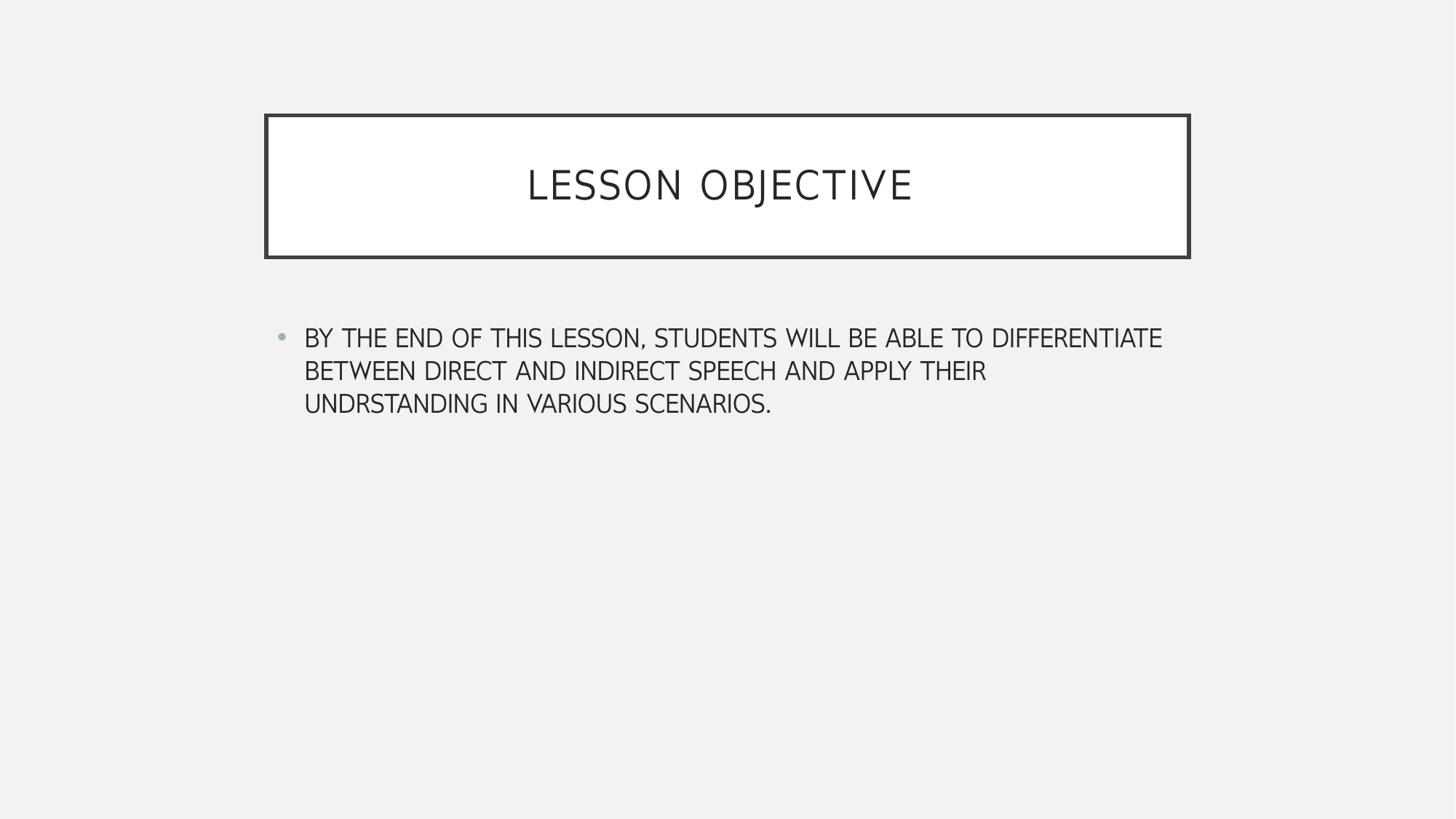

# lESSON OBJECTIVE
BY THE END OF THIS LESSON, STUDENTS WILL BE ABLE TO DIFFERENTIATE BETWEEN DIRECT AND INDIRECT SPEECH AND APPLY THEIR UNDRSTANDING IN VARIOUS SCENARIOS.